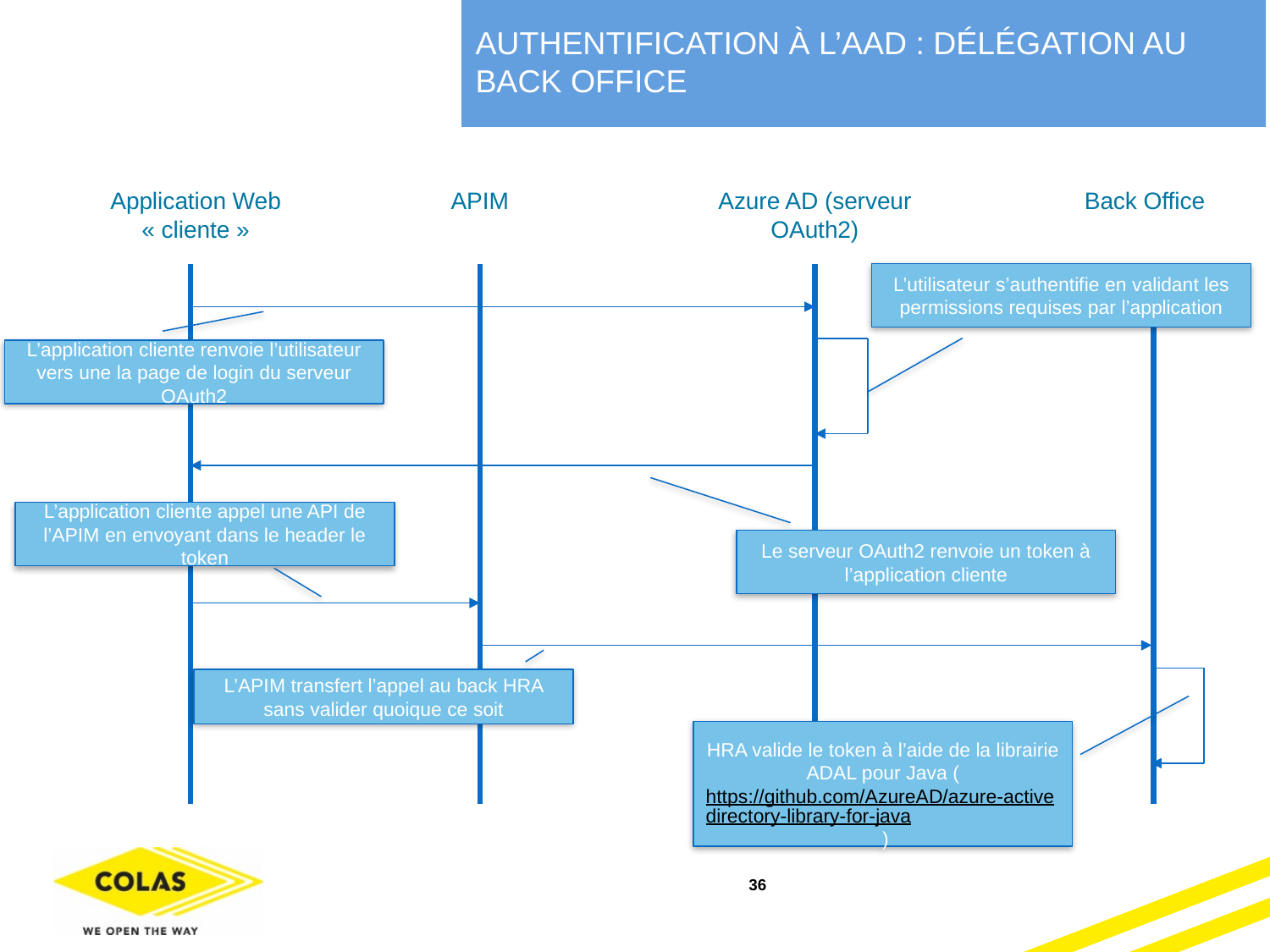

# Authentification à l’AAD : délégation au back office
APIM
Azure AD (serveur OAuth2)
Back Office
Application Web « cliente »
L’utilisateur s’authentifie en validant les permissions requises par l’application
L’application cliente renvoie l’utilisateur vers une la page de login du serveur OAuth2
L’application cliente appel une API de l’APIM en envoyant dans le header le token
Le serveur OAuth2 renvoie un token à l’application cliente
L’APIM transfert l’appel au back HRA sans valider quoique ce soit
HRA valide le token à l’aide de la librairie ADAL pour Java (https://github.com/AzureAD/azure-activedirectory-library-for-java )
36